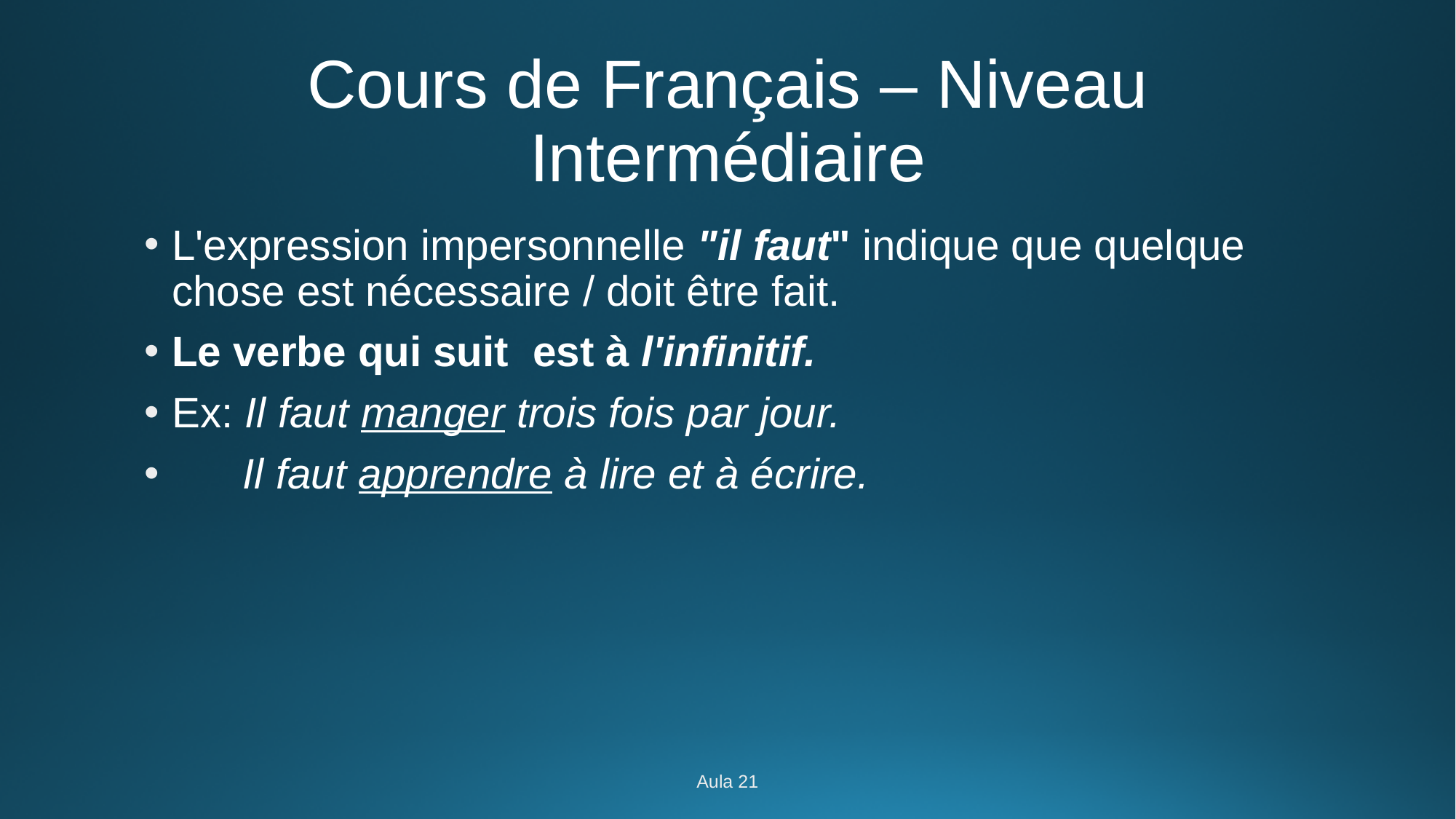

# Cours de Français – Niveau Intermédiaire
L'expression impersonnelle "il faut" indique que quelque chose est nécessaire / doit être fait.
Le verbe qui suit  est à l'infinitif.
Ex: Il faut manger trois fois par jour.
      Il faut apprendre à lire et à écrire.

Aula 21